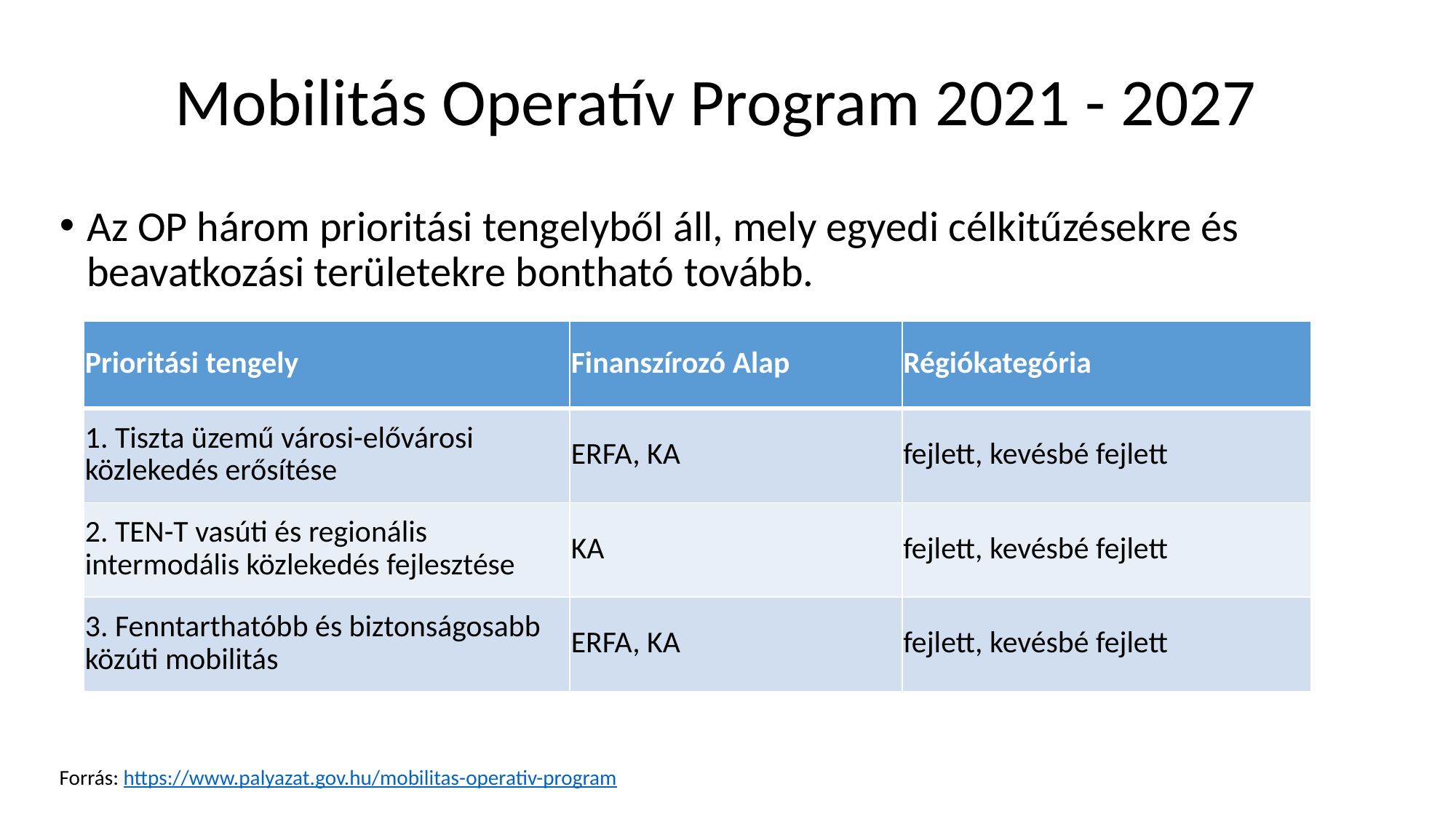

# Mobilitás Operatív Program 2021 - 2027
Az OP három prioritási tengelyből áll, mely egyedi célkitűzésekre és beavatkozási területekre bontható tovább.
| Prioritási tengely | Finanszírozó Alap | Régiókategória |
| --- | --- | --- |
| 1. Tiszta üzemű városi-elővárosi közlekedés erősítése | ERFA, KA | fejlett, kevésbé fejlett |
| 2. TEN-T vasúti és regionális intermodális közlekedés fejlesztése | KA | fejlett, kevésbé fejlett |
| 3. Fenntarthatóbb és biztonságosabb közúti mobilitás | ERFA, KA | fejlett, kevésbé fejlett |
Forrás: https://www.palyazat.gov.hu/mobilitas-operativ-program